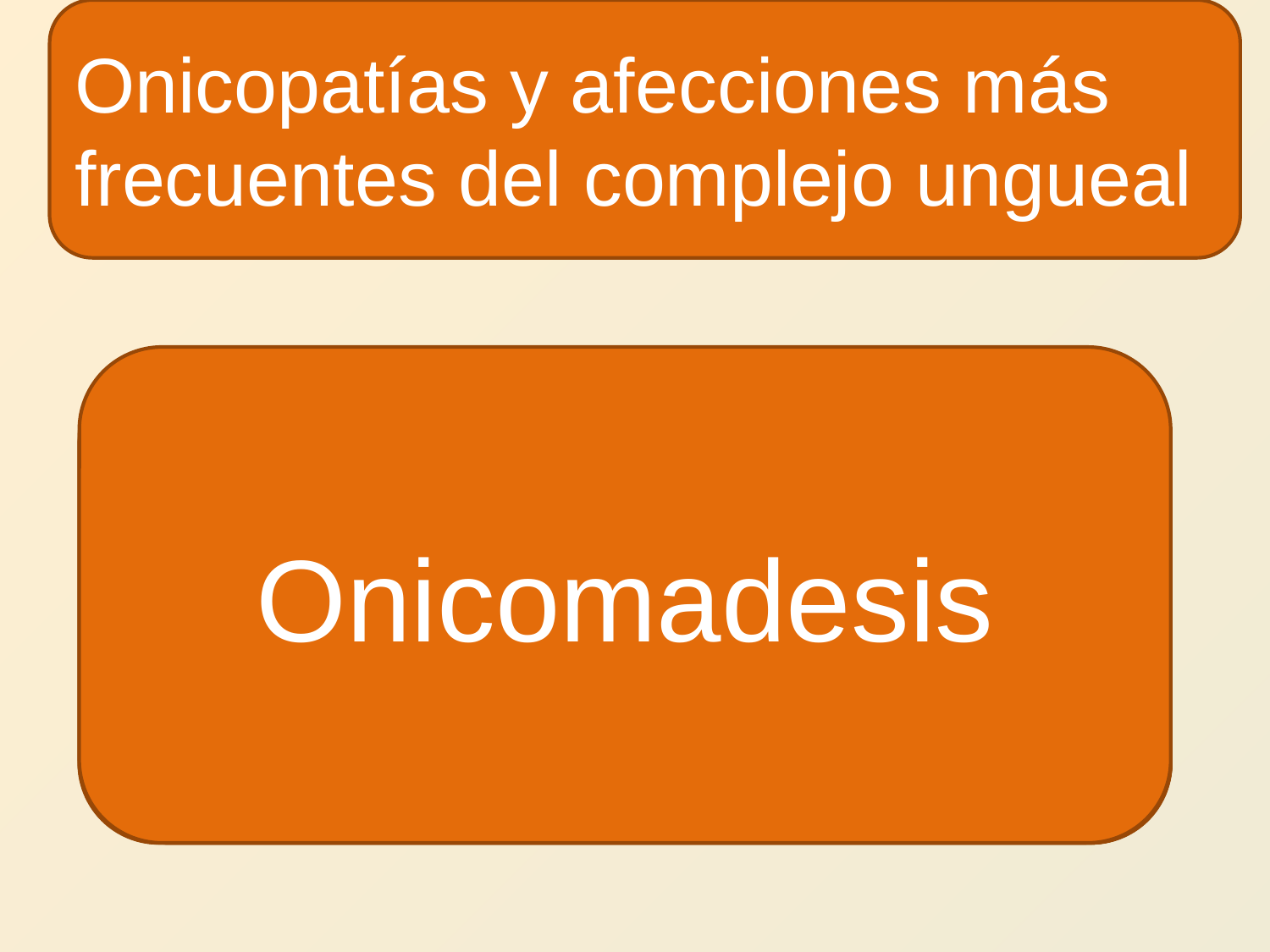

Onicopatías y afecciones más frecuentes del complejo ungueal
Onicomadesis
Onicovirosis.
Onicocriptosis
Onicobacteriosis
Onicomalácia
Onicomicosis
Onicogrifosis